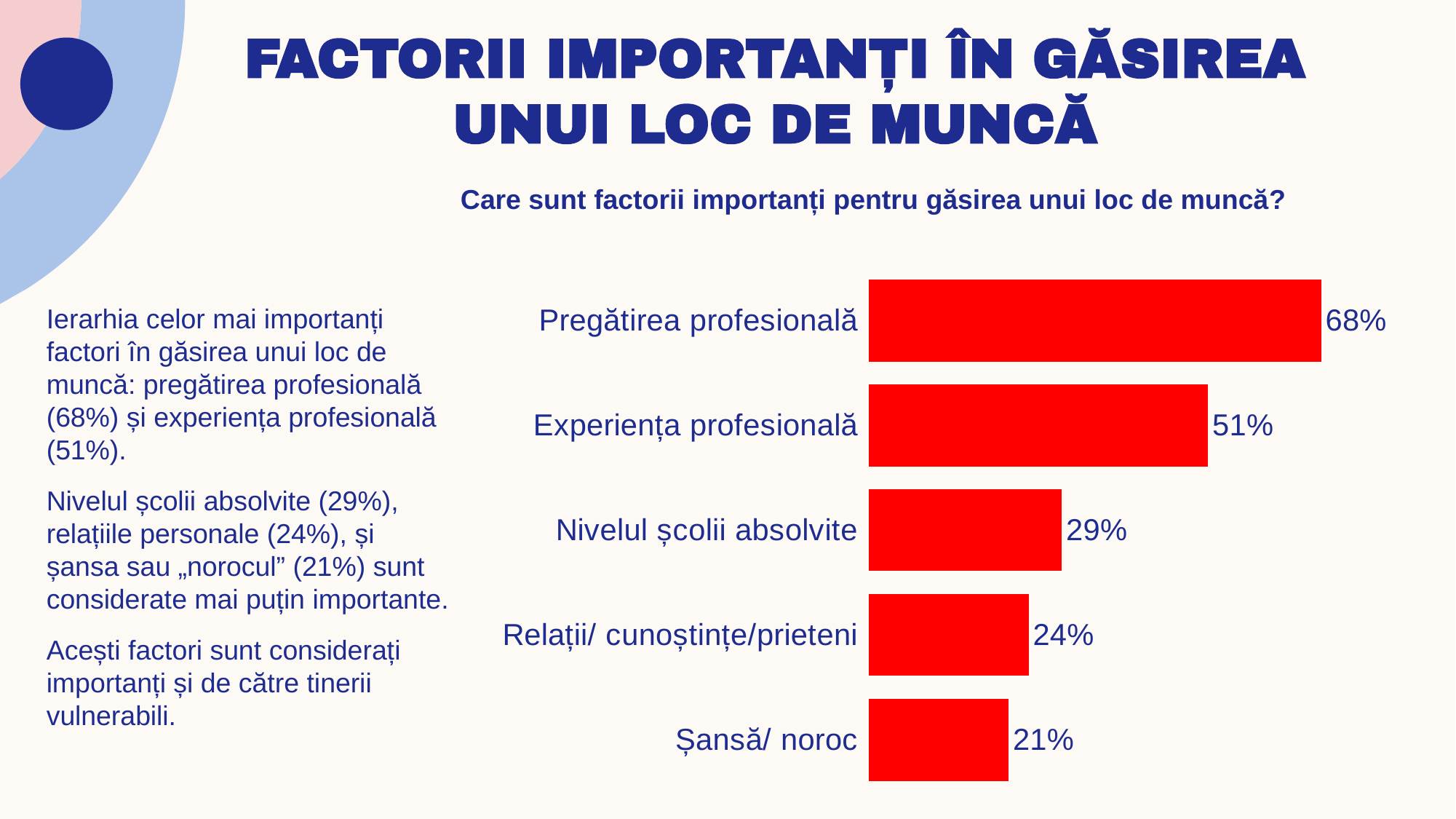

# FACTORII IMPORTANȚI ÎN GĂSIREA UNUI LOC DE MUNCĂ
Care sunt factorii importanți pentru găsirea unui loc de muncă?

### Chart

| Category | Menționat |
|---|---|
| Șansă/ noroc | 0.21 |
| Relații/ cunoștințe/prieteni | 0.24 |
| Nivelul școlii absolvite | 0.29 |
| Experiența profesională | 0.51 |
| Pregătirea profesională | 0.68 |
Ierarhia celor mai importanți factori în găsirea unui loc de muncă: pregătirea profesională (68%) și experiența profesională (51%).
Nivelul școlii absolvite (29%), relațiile personale (24%), și șansa sau „norocul” (21%) sunt considerate mai puțin importante.
Acești factori sunt considerați importanți și de către tinerii vulnerabili.